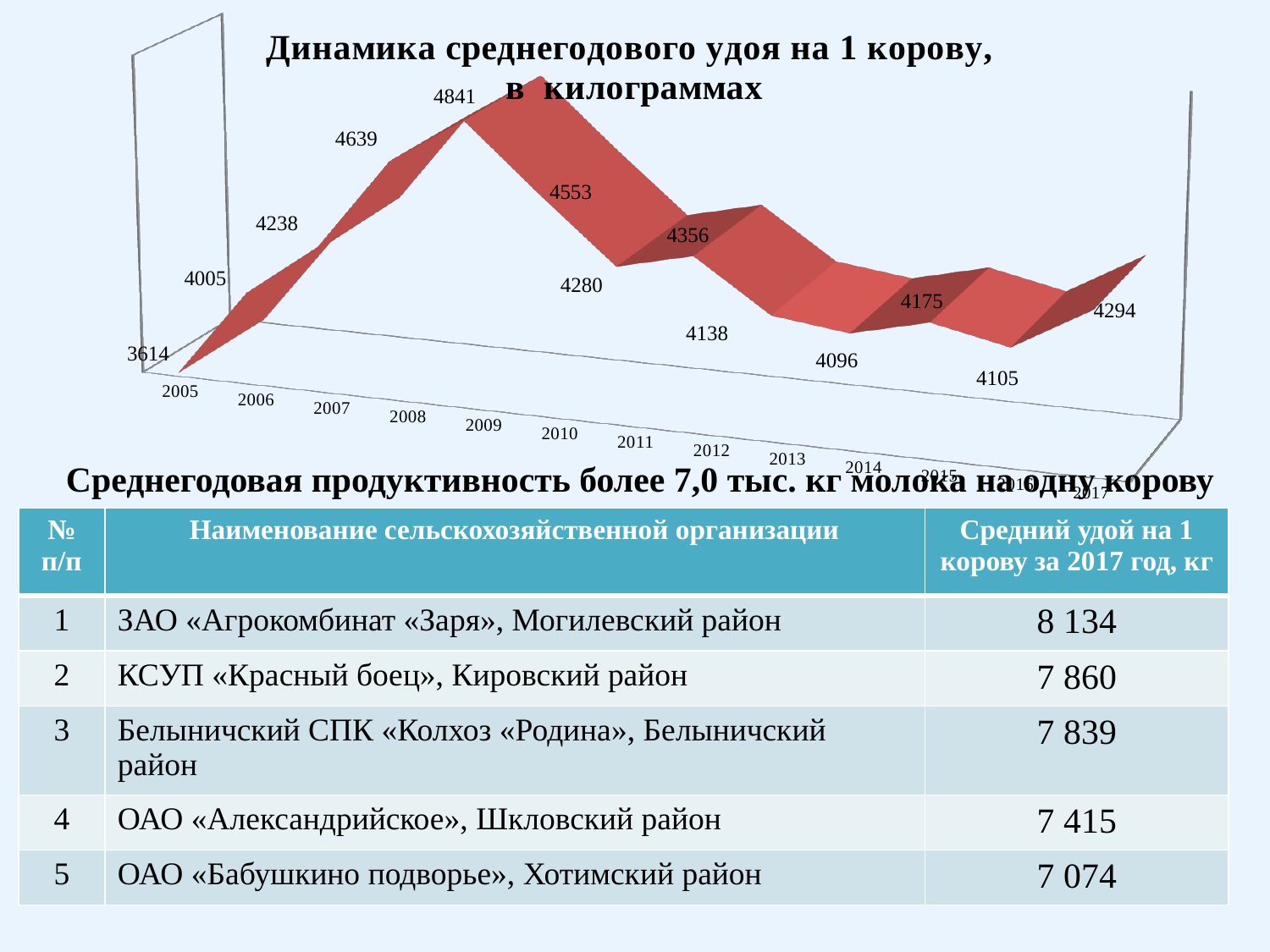

[unsupported chart]

Среднегодовая продуктивность более 7,0 тыс. кг молока на одну корову
| № п/п | Наименование сельскохозяйственной организации | Средний удой на 1 корову за 2017 год, кг |
| --- | --- | --- |
| 1 | ЗАО «Агрокомбинат «Заря», Могилевский район | 8 134 |
| 2 | КСУП «Красный боец», Кировский район | 7 860 |
| 3 | Белыничский СПК «Колхоз «Родина», Белыничский район | 7 839 |
| 4 | ОАО «Александрийское», Шкловский район | 7 415 |
| 5 | ОАО «Бабушкино подворье», Хотимский район | 7 074 |